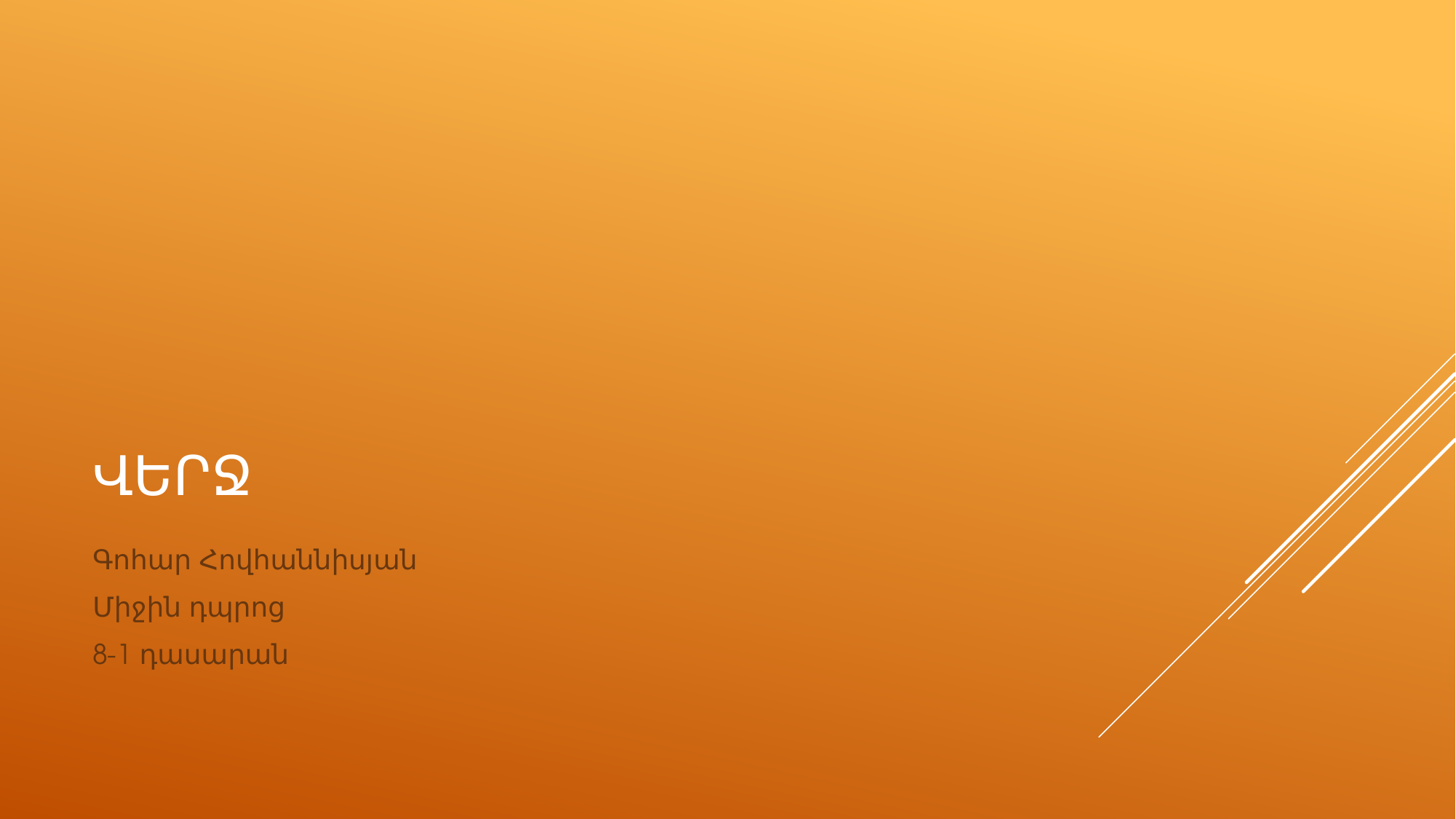

# Վերջ
Գոհար Հովհաննիսյան
Միջին դպրոց
8-1 դասարան